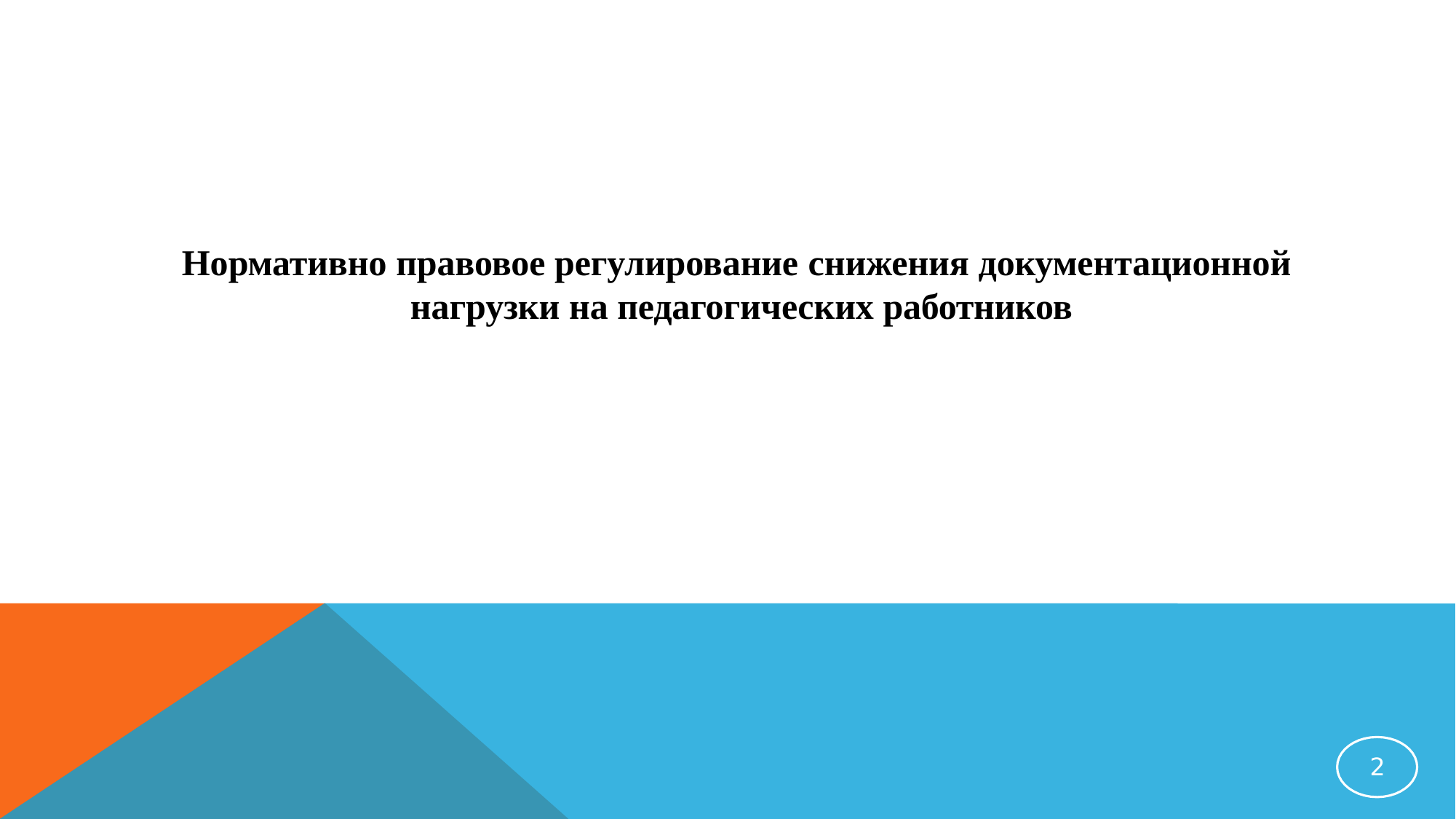

# Нормативно правовое регулирование снижения документационной нагрузки на педагогических работников

2